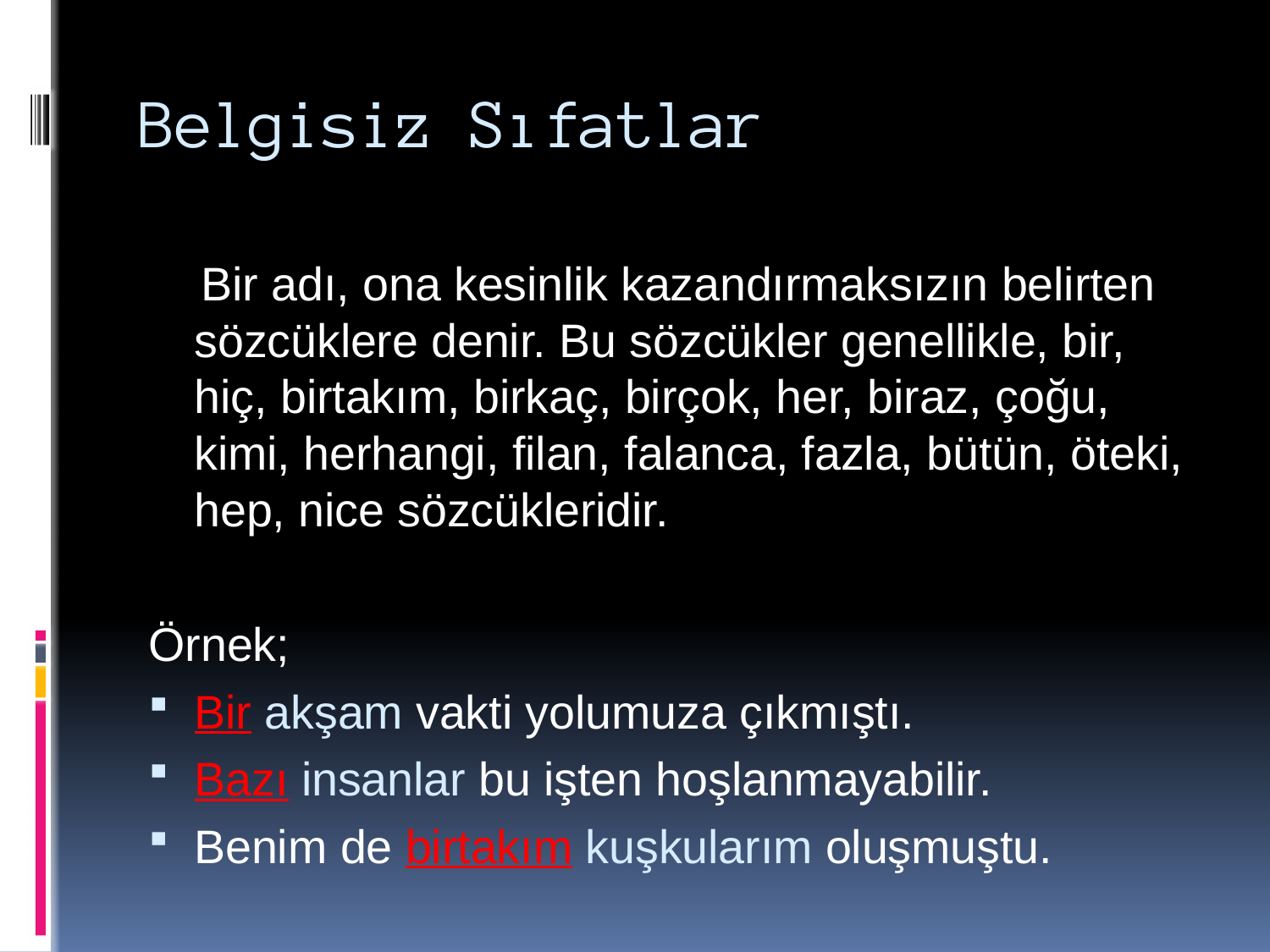

# Belgisiz Sıfatlar
    Bir adı, ona kesinlik kazandırmaksızın belirten sözcüklere denir. Bu sözcükler genellikle, bir, hiç, birtakım, birkaç, birçok, her, biraz, çoğu, kimi, herhangi, filan, falanca, fazla, bütün, öteki, hep, nice sözcükleridir.

Örnek;
Bir akşam vakti yolumuza çıkmıştı.
Bazı insanlar bu işten hoşlanmayabilir.
Benim de birtakım kuşkularım oluşmuştu.